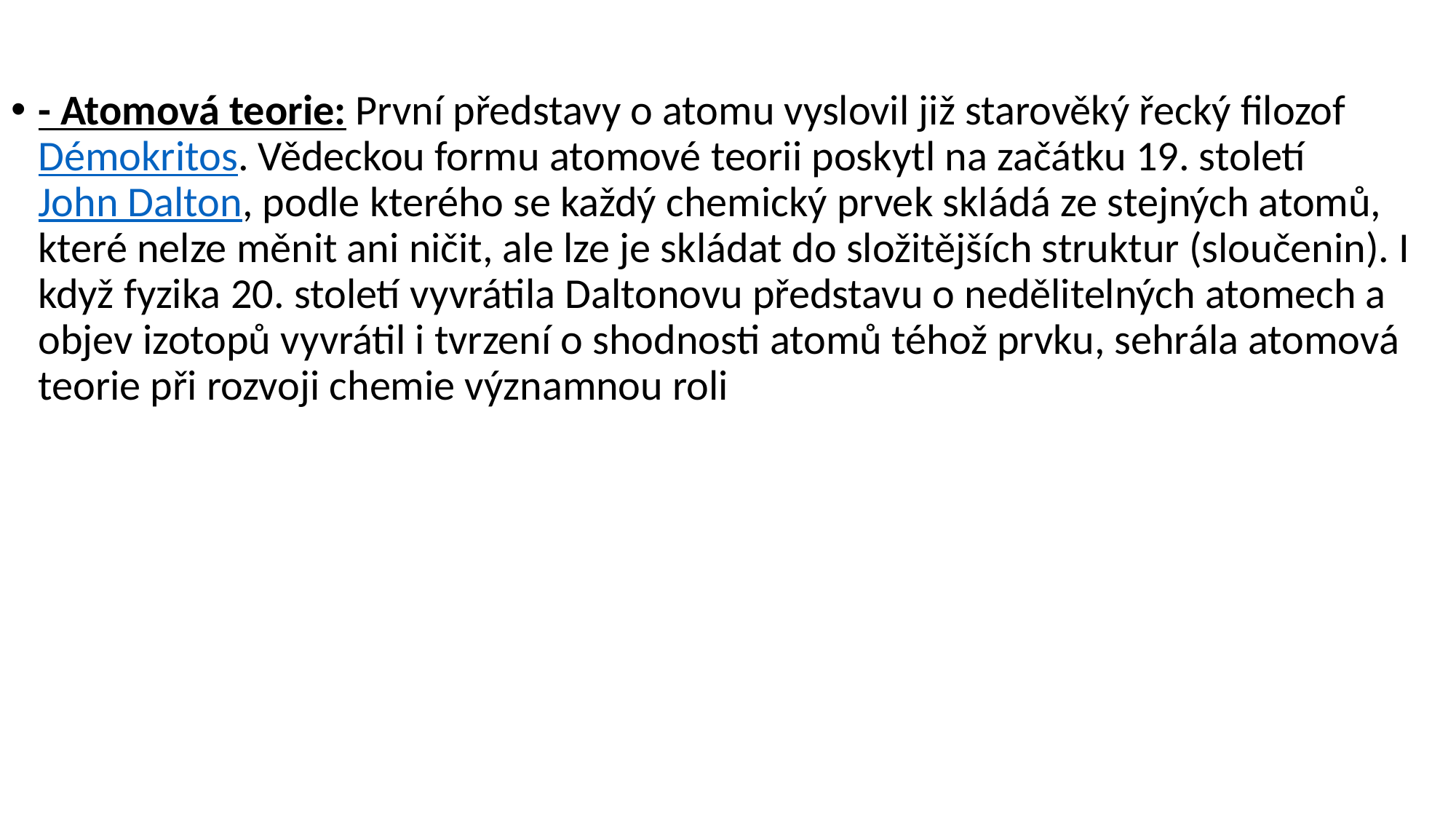

- Atomová teorie: První představy o atomu vyslovil již starověký řecký filozof Démokritos. Vědeckou formu atomové teorii poskytl na začátku 19. století John Dalton, podle kterého se každý chemický prvek skládá ze stejných atomů, které nelze měnit ani ničit, ale lze je skládat do složitějších struktur (sloučenin). I když fyzika 20. století vyvrátila Daltonovu představu o nedělitelných atomech a objev izotopů vyvrátil i tvrzení o shodnosti atomů téhož prvku, sehrála atomová teorie při rozvoji chemie významnou roli